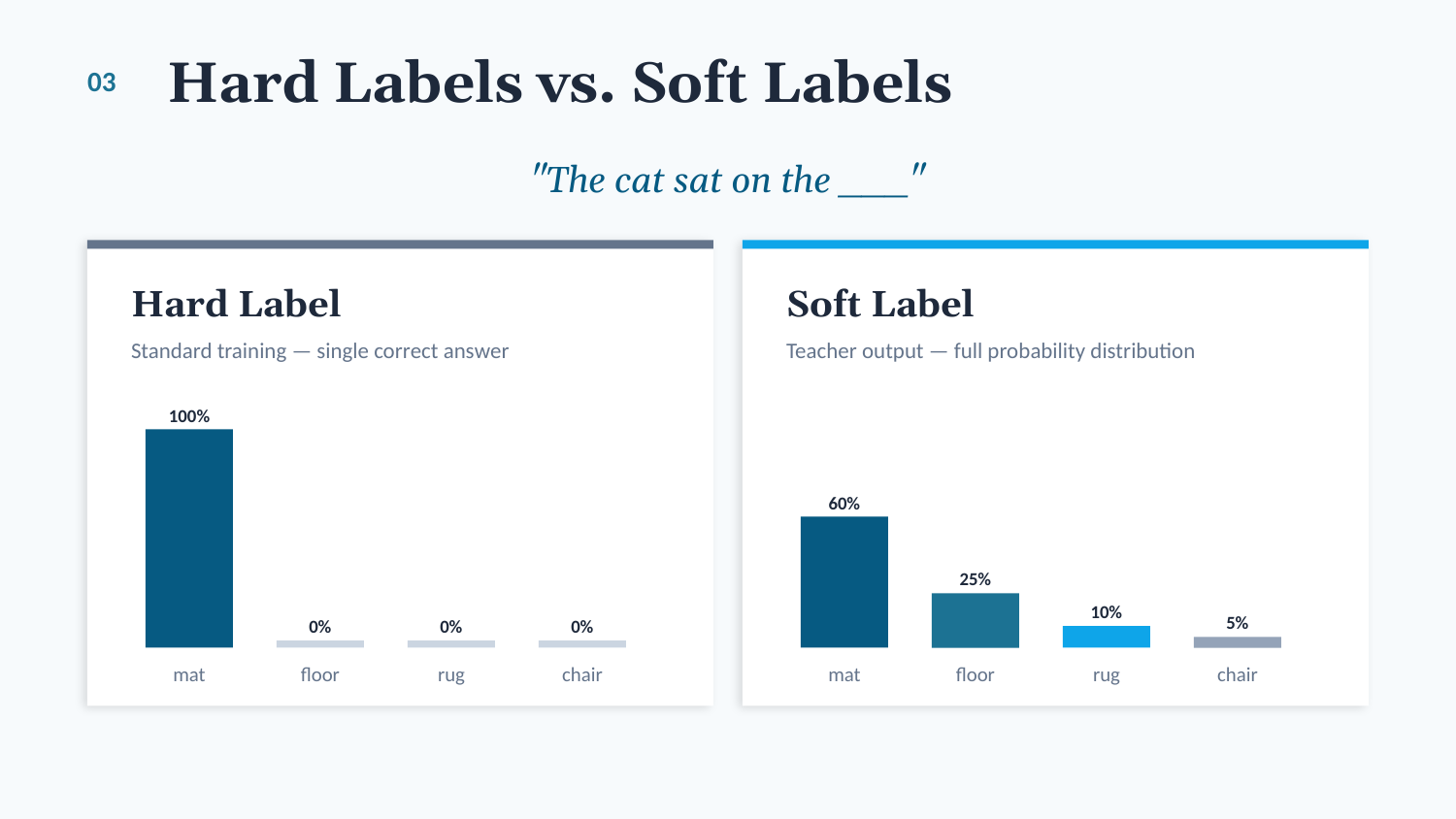

Hard Labels vs. Soft Labels
03
"The cat sat on the ___"

Hard Label
Soft Label
Standard training — single correct answer
Teacher output — full probability distribution
100%

60%

25%

10%
5%
0%
0%
0%

mat
floor
rug
chair
mat
floor
rug
chair